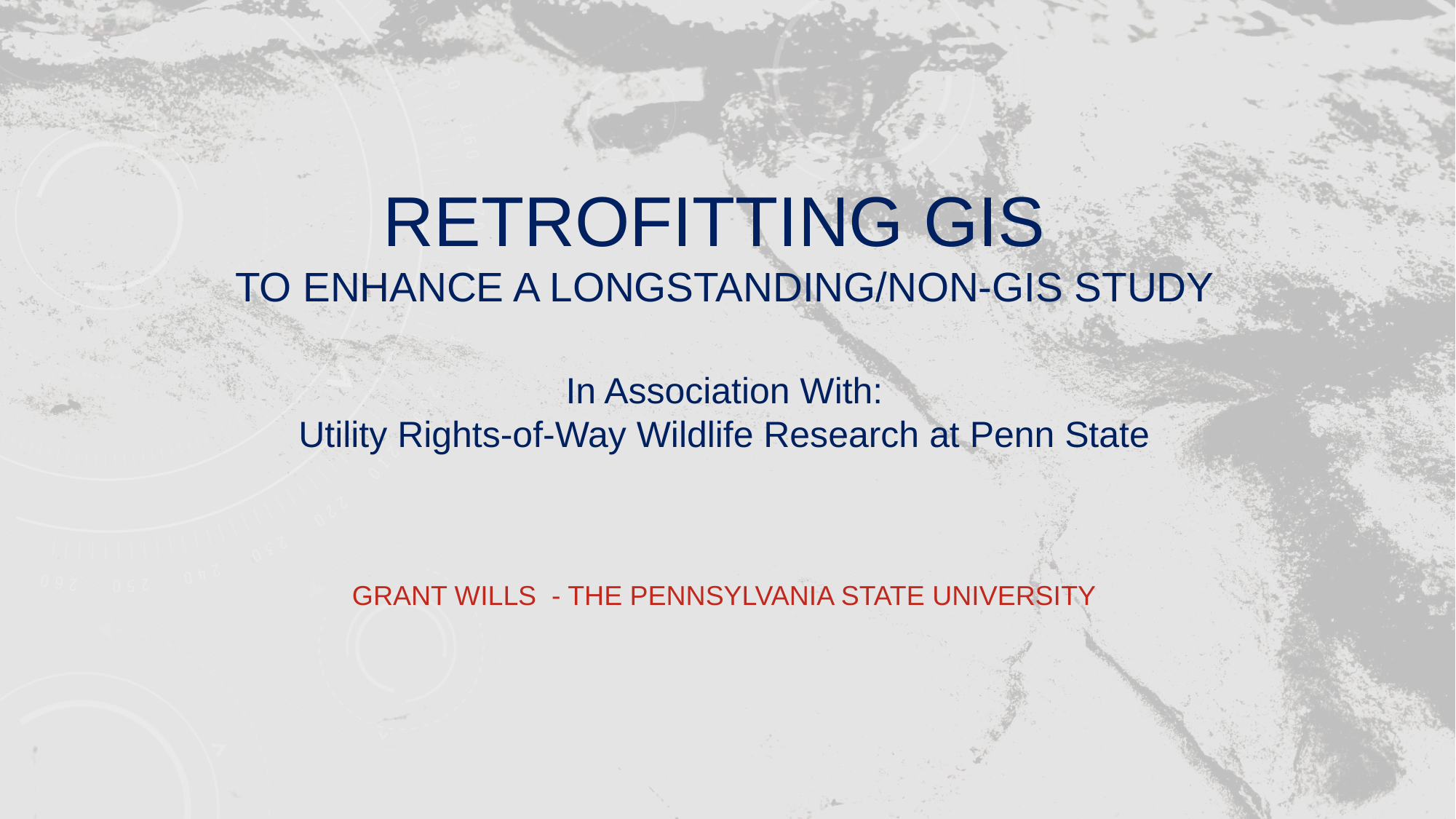

# Retrofitting GIS to Enhance A Longstanding/Non-GIS Study
In Association With:
Utility Rights-of-Way Wildlife Research at Penn State
Grant Wills  - The Pennsylvania State University